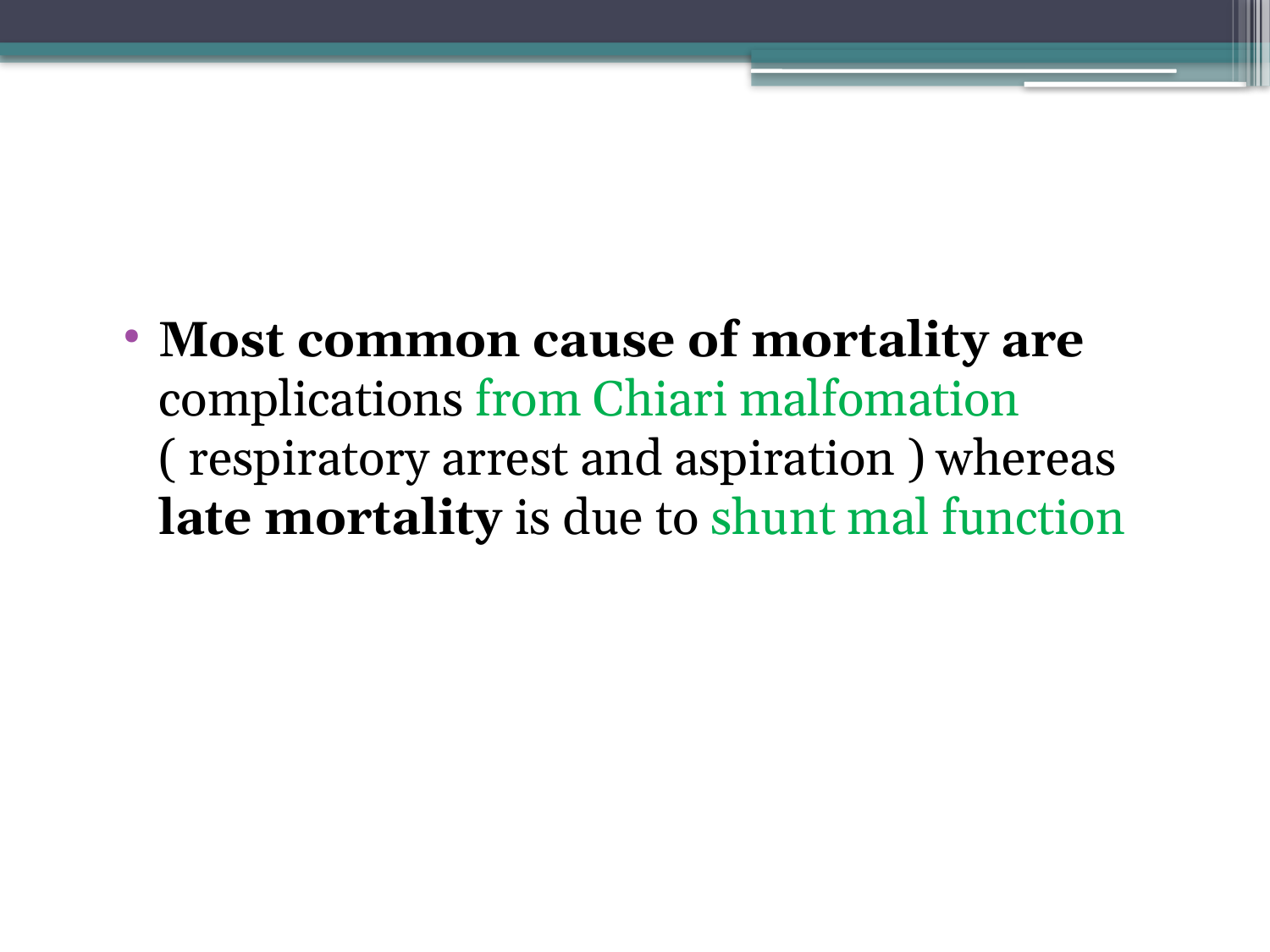

#
Most common cause of mortality are complications from Chiari malfomation       ( respiratory arrest and aspiration ) whereas late mortality is due to shunt mal function